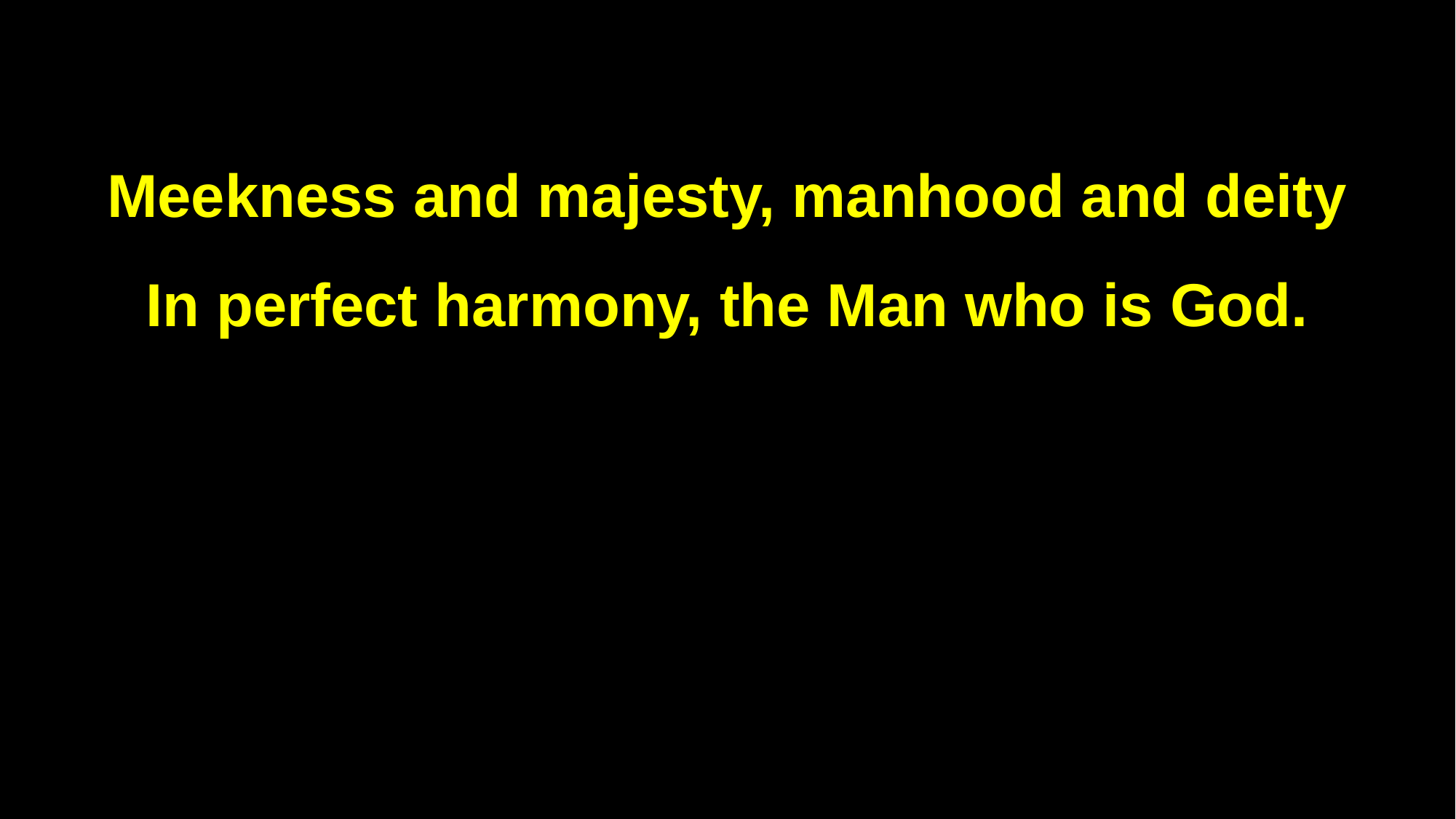

Meekness and majesty, manhood and deity
In perfect harmony, the Man who is God.